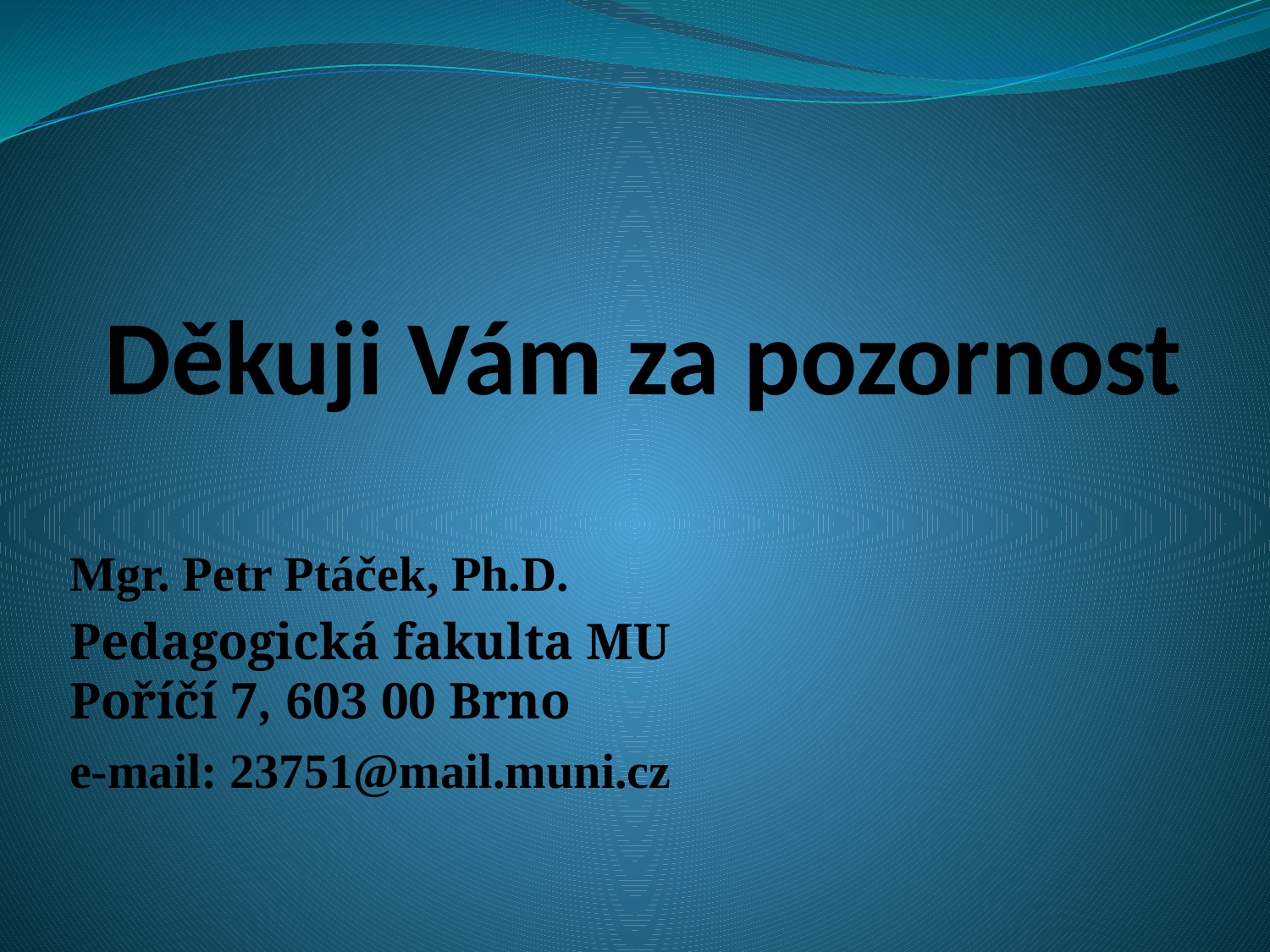

# Děkuji Vám za pozornost

Mgr. Petr Ptáček, Ph.D.
Pedagogická fakulta MU
Poříčí 7, 603 00 Brno
e-mail: 23751@mail.muni.cz